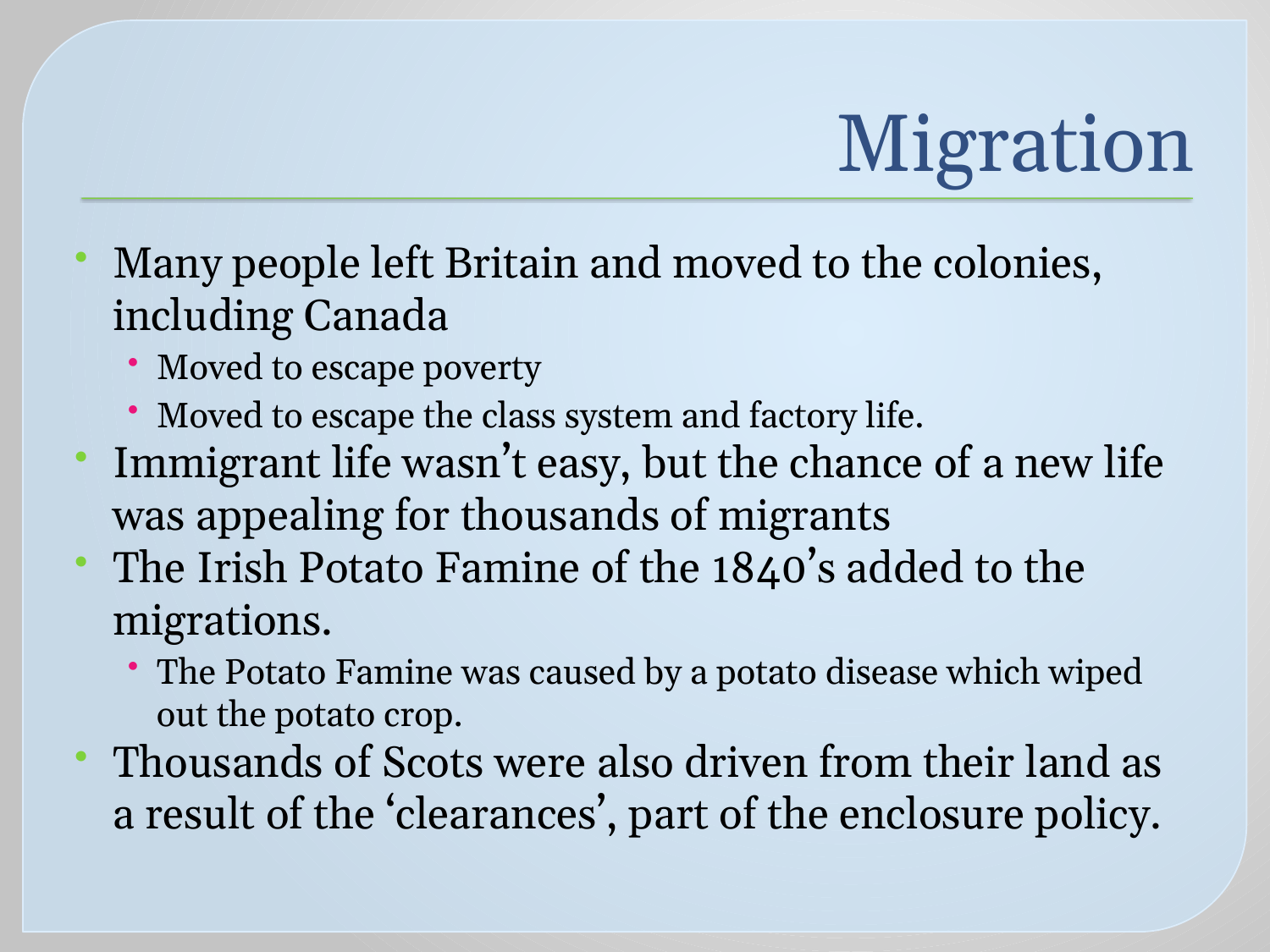

# Migration
Many people left Britain and moved to the colonies, including Canada
Moved to escape poverty
Moved to escape the class system and factory life.
Immigrant life wasn’t easy, but the chance of a new life was appealing for thousands of migrants
The Irish Potato Famine of the 1840’s added to the migrations.
The Potato Famine was caused by a potato disease which wiped out the potato crop.
Thousands of Scots were also driven from their land as a result of the ‘clearances’, part of the enclosure policy.